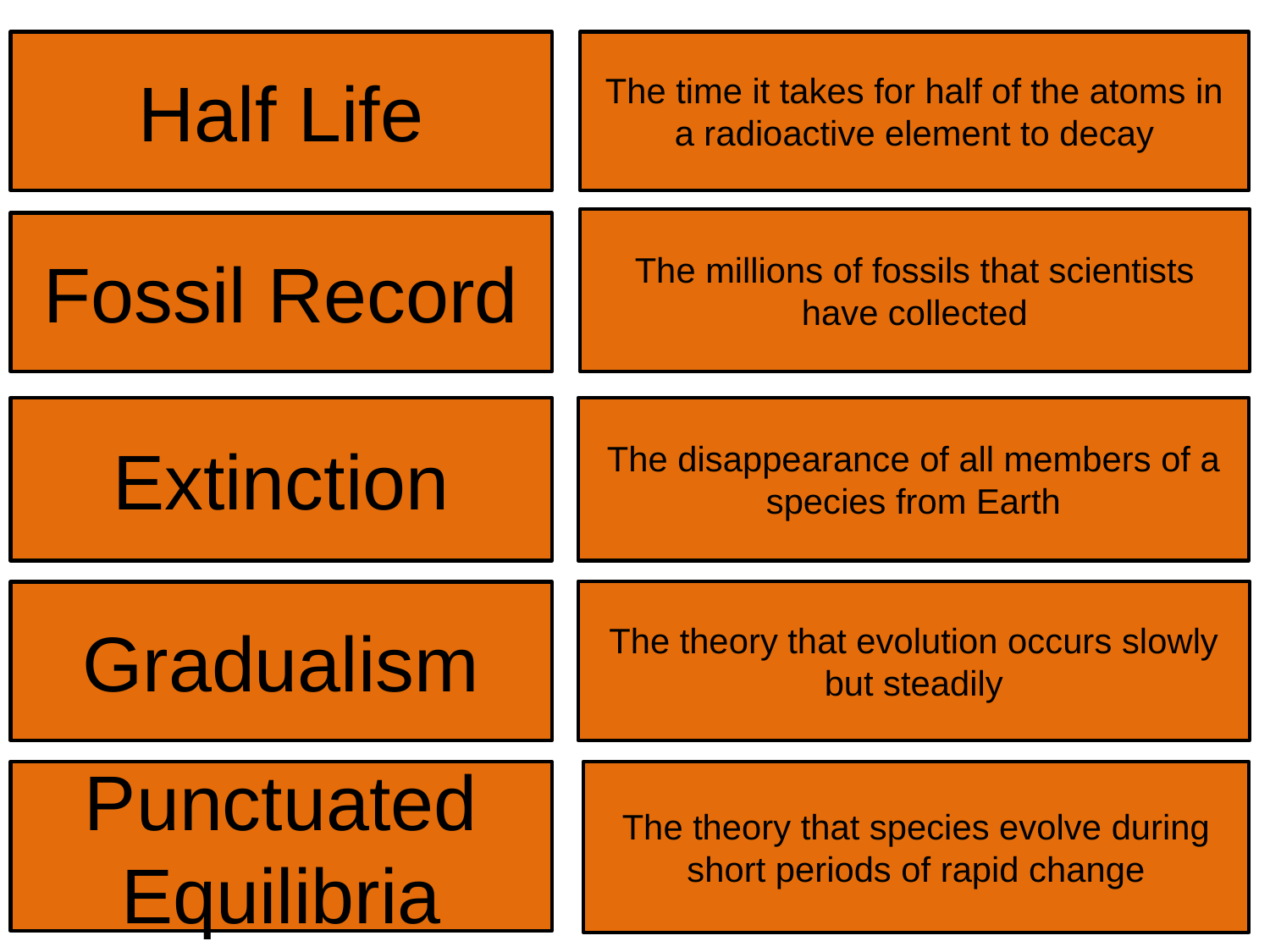

Half Life
The time it takes for half of the atoms in a radioactive element to decay
The millions of fossils that scientists have collected
Fossil Record
Extinction
The disappearance of all members of a species from Earth
The theory that evolution occurs slowly but steadily
Gradualism
Punctuated Equilibria
The theory that species evolve during short periods of rapid change